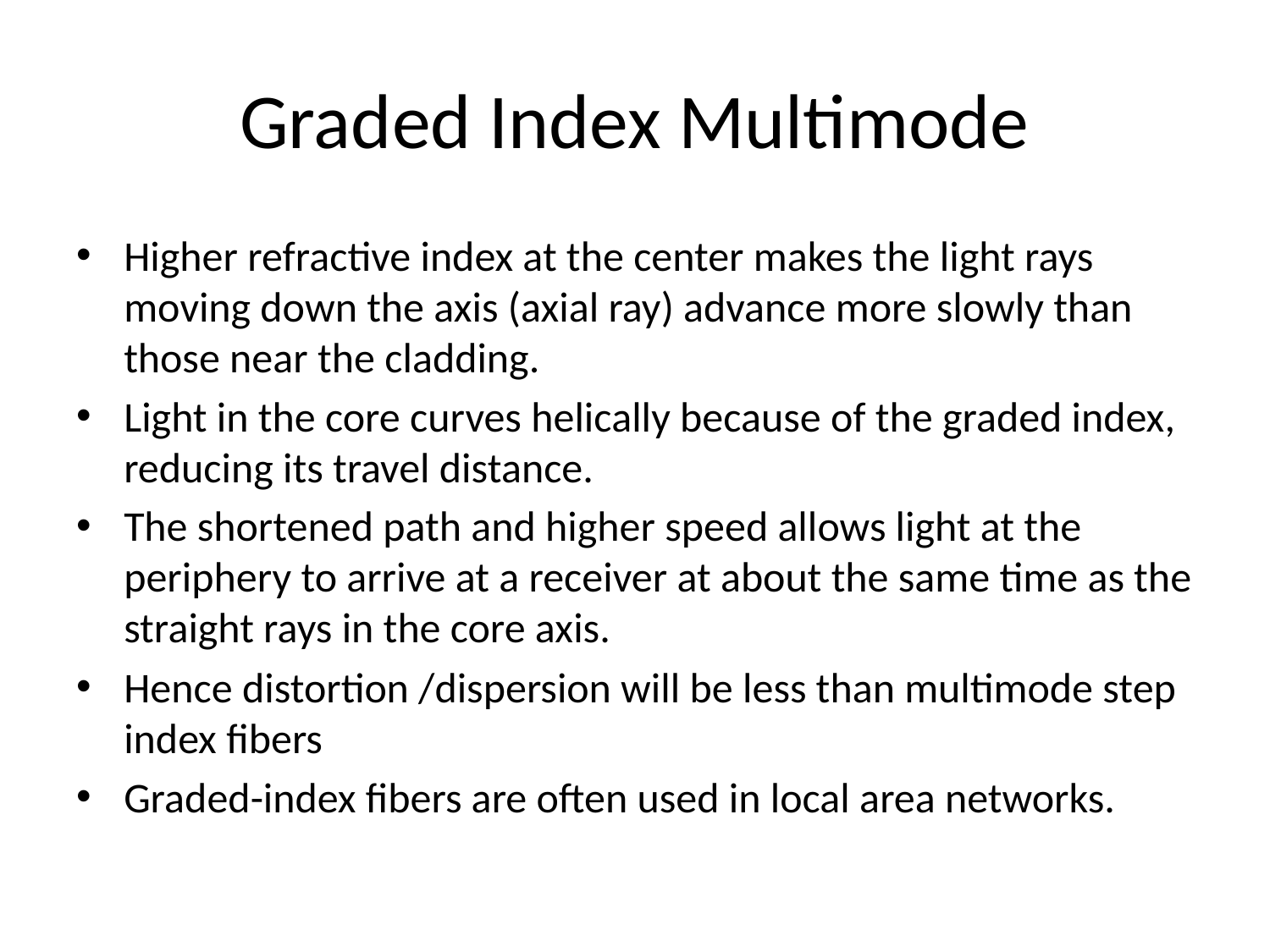

# Graded Index Multimode
Higher refractive index at the center makes the light rays moving down the axis (axial ray) advance more slowly than those near the cladding.
Light in the core curves helically because of the graded index, reducing its travel distance.
The shortened path and higher speed allows light at the periphery to arrive at a receiver at about the same time as the straight rays in the core axis.
Hence distortion /dispersion will be less than multimode step index fibers
Graded-index fibers are often used in local area networks.